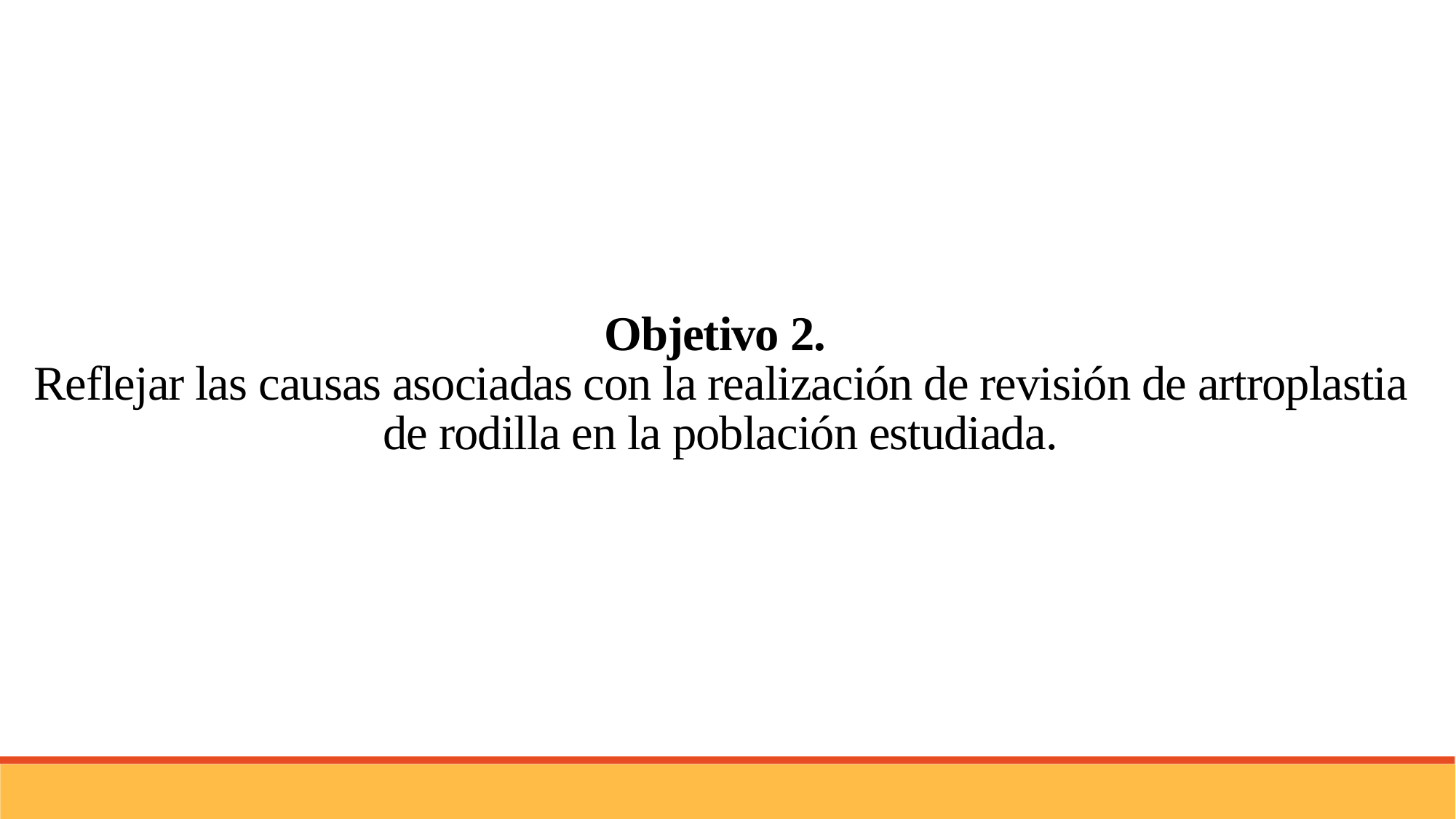

Objetivo 2.
Reflejar las causas asociadas con la realización de revisión de artroplastia de rodilla en la población estudiada.